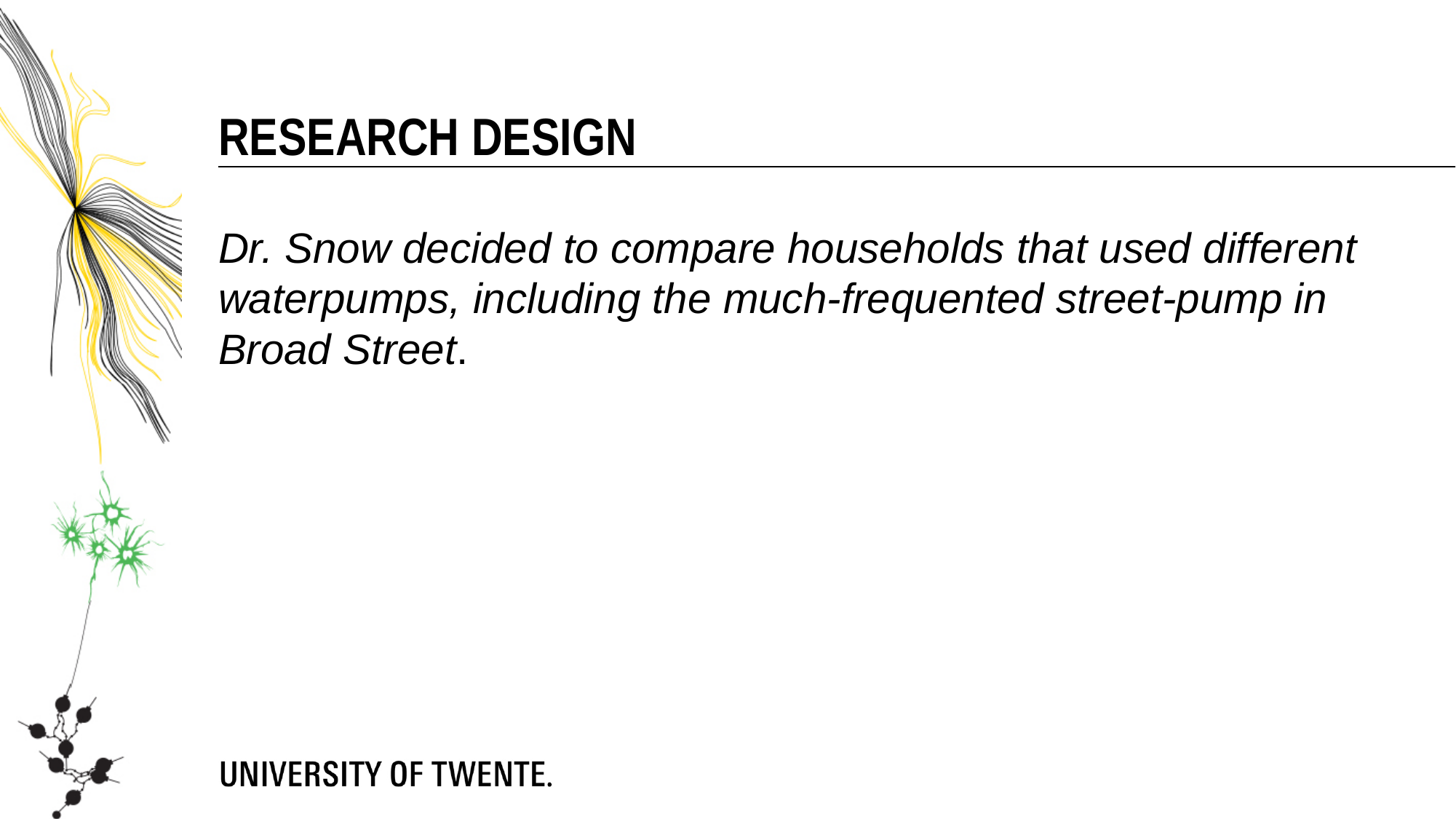

Research design
Dr. Snow decided to compare households that used different  waterpumps, including the much-frequented street-pump in Broad Street.